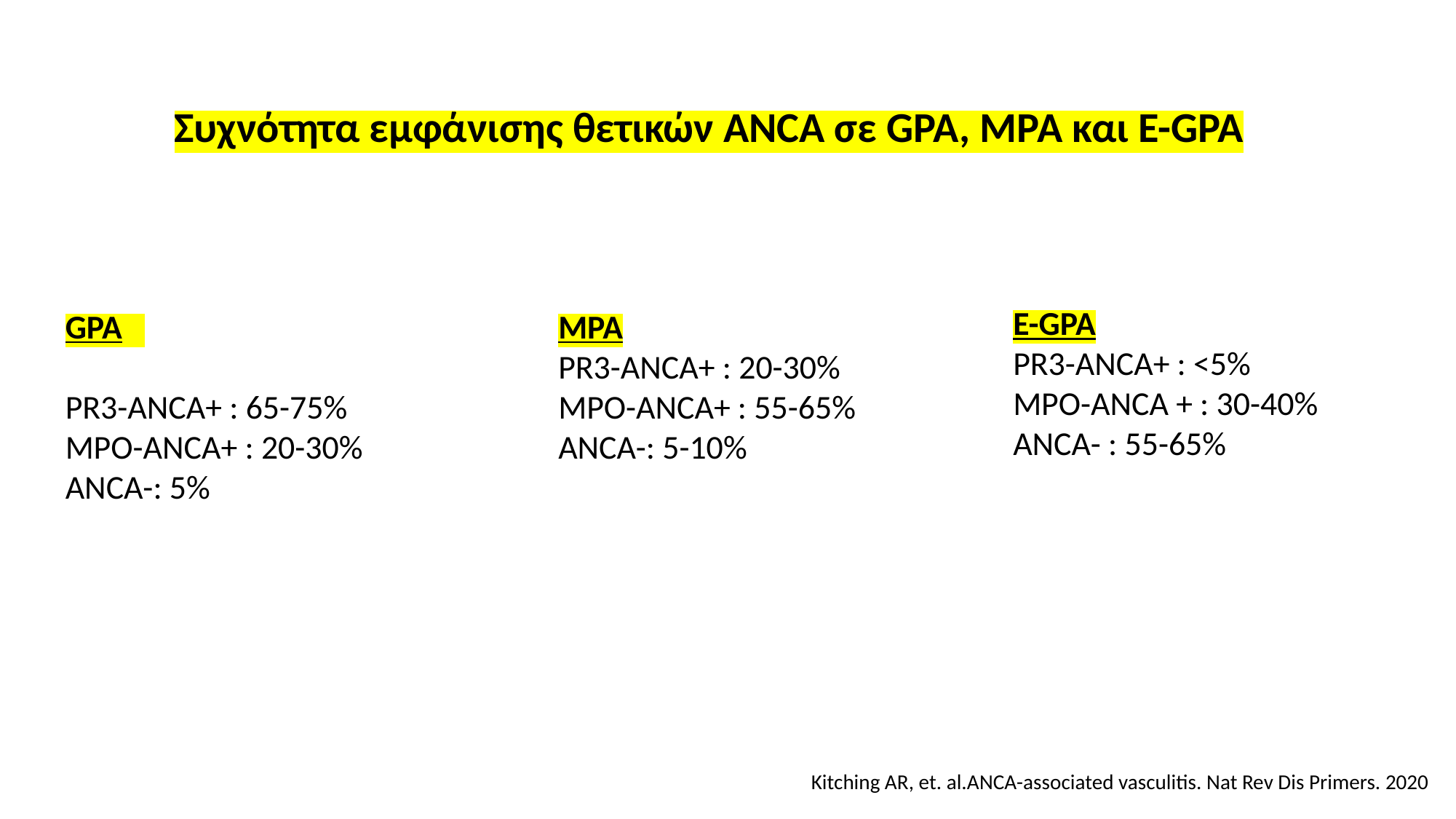

Συχνότητα εμφάνισης θετικών ANCA σε GPA, MPA και E-GPA
Ε-GPA
PR3-ANCA+ : <5%
MPO-ANCA + : 30-40%
ANCA- : 55-65%
GPA
PR3-ANCA+ : 65-75%
MPO-ANCA+ : 20-30%
ANCA-: 5%

MPA
PR3-ANCA+ : 20-30%
ΜPO-ANCA+ : 55-65%
ANCA-: 5-10%
Kitching AR, et. al.ANCA-associated vasculitis. Nat Rev Dis Primers. 2020